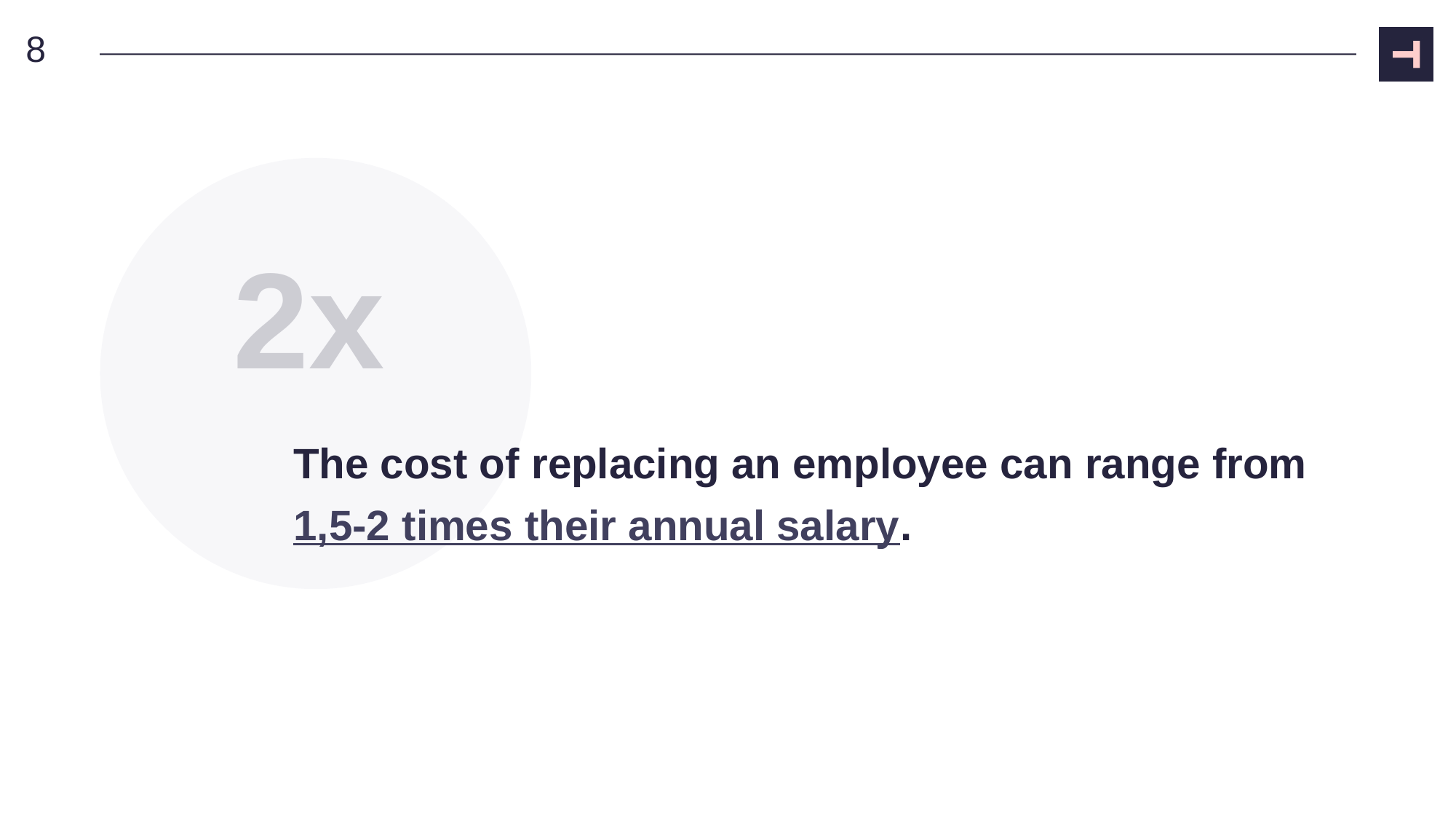

8

2x
# The cost of replacing an employee can range from 1,5-2 times their annual salary.